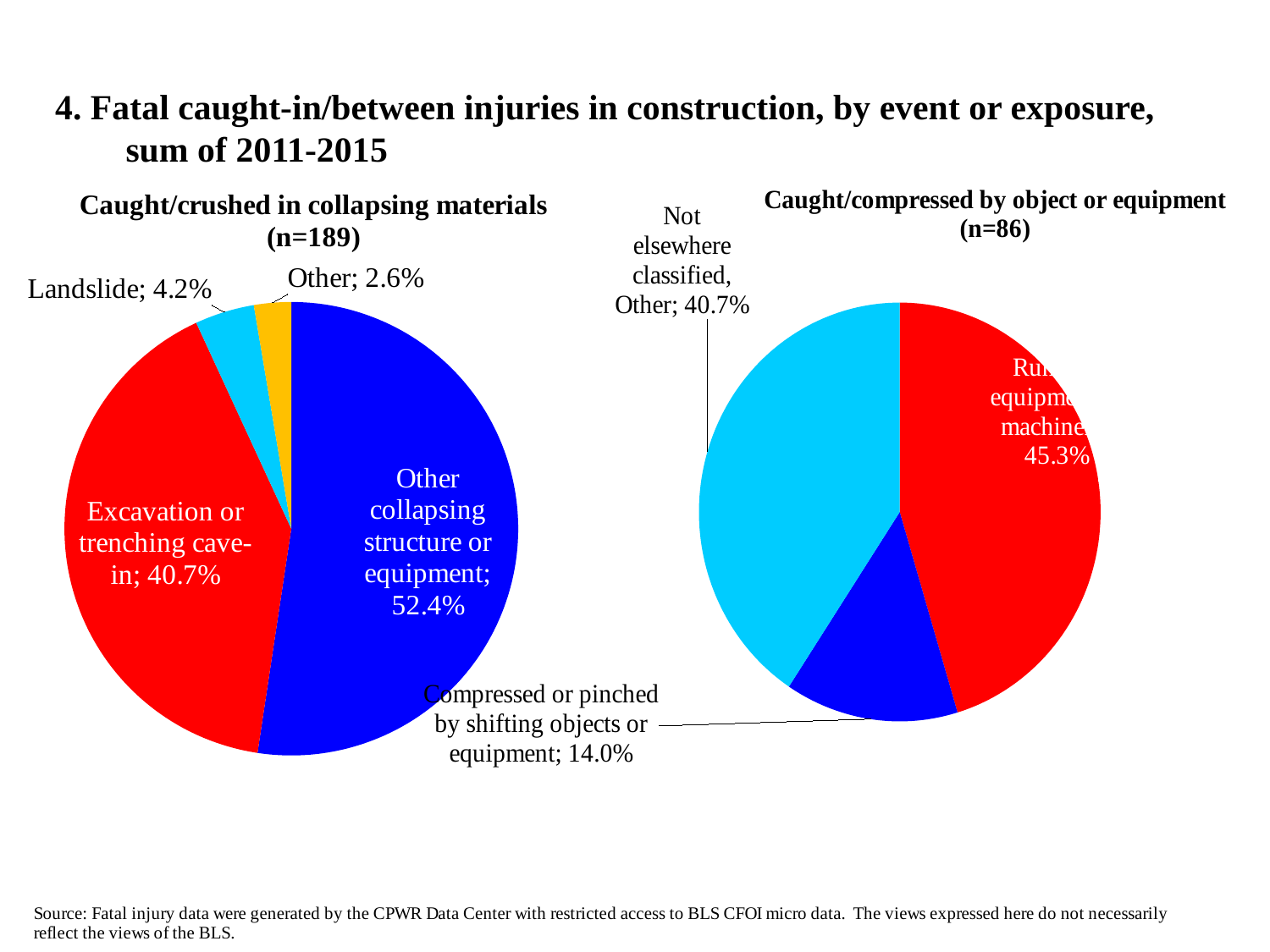

4. Fatal caught-in/between injuries in construction, by event or exposure, sum of 2011-2015

### Chart: Caught/compressed by object or equipment
(n=86)

| Category | Caught-in object or equipment |
|---|---|
| Running equipment or machinery | 0.45348837209302323 |
| Compressed or pinched by shifting objects or equipment | 0.13953488372093023 |
| Not elsewhere classified, Other | 0.4069767441860465 |

### Chart: Caught/crushed in collapsing materials
(n=189)

| Category | Caught/crushed in collapsing materials |
|---|---|
| Other collapsing structure or equipment | 0.5238095238095238 |
| Excavation or trenching cave-in | 0.4074074074074074 |
| Landslide | 0.042328042328042326 |
| Other | 0.026455026455026454 |